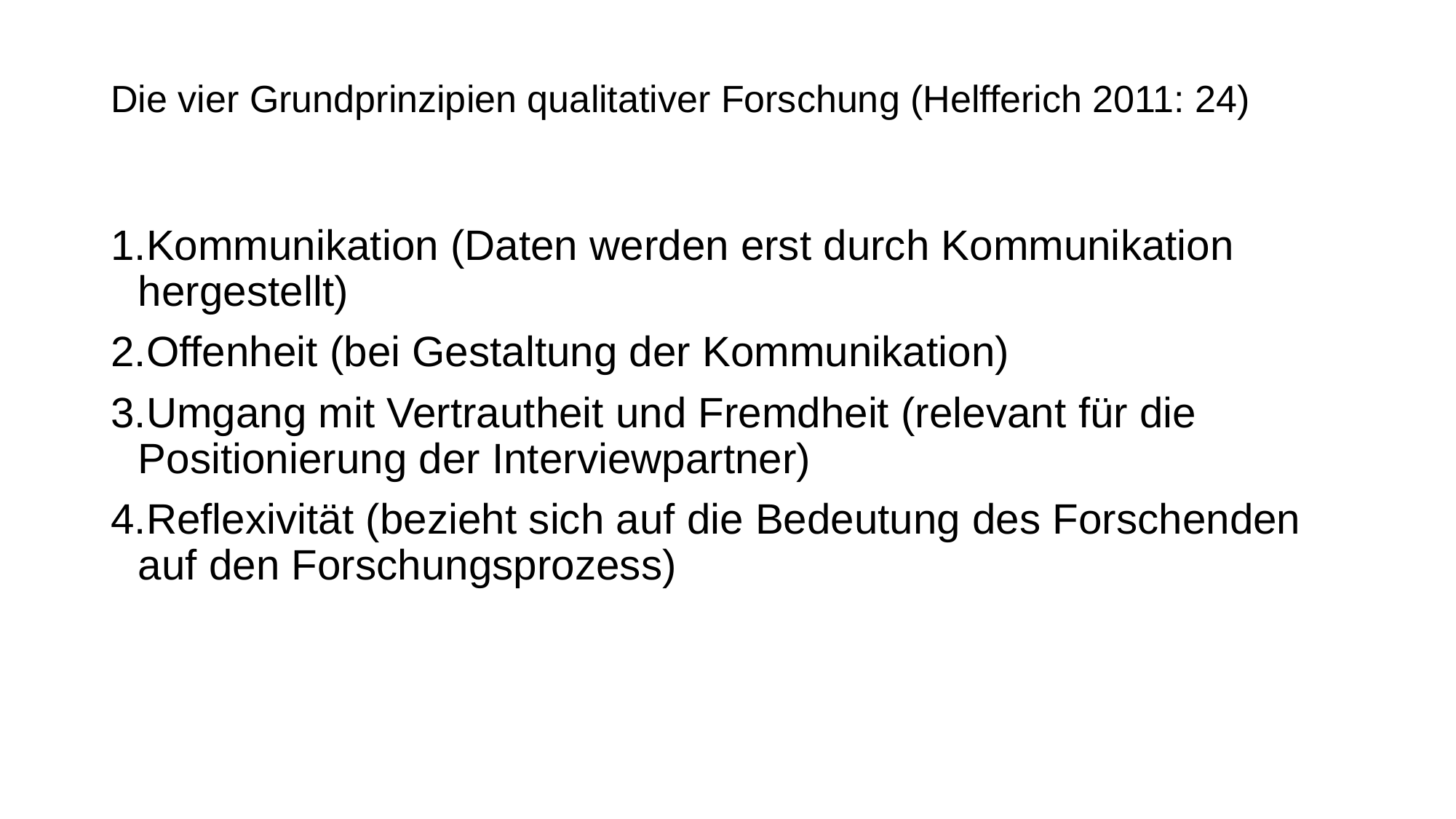

# Die vier Grundprinzipien qualitativer Forschung (Helfferich 2011: 24)
Kommunikation (Daten werden erst durch Kommunikation hergestellt)
Offenheit (bei Gestaltung der Kommunikation)
Umgang mit Vertrautheit und Fremdheit (relevant für die Positionierung der Interviewpartner)
Reflexivität (bezieht sich auf die Bedeutung des Forschenden auf den Forschungsprozess)